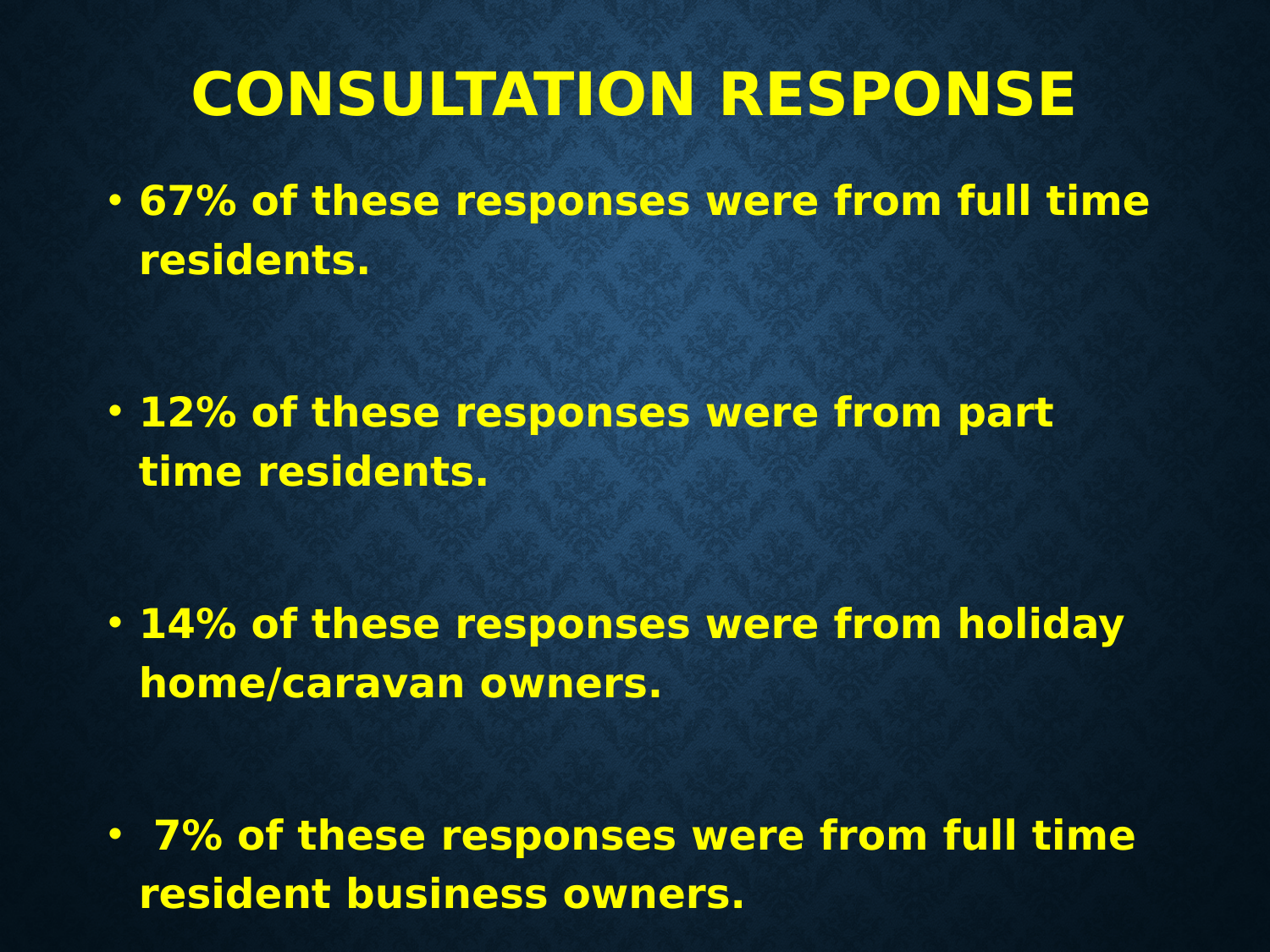

# CONSULTATION RESPONSE
67% of these responses were from full time residents.

12% of these responses were from part time residents.

14% of these responses were from holiday home/caravan owners.

 7% of these responses were from full time resident business owners.